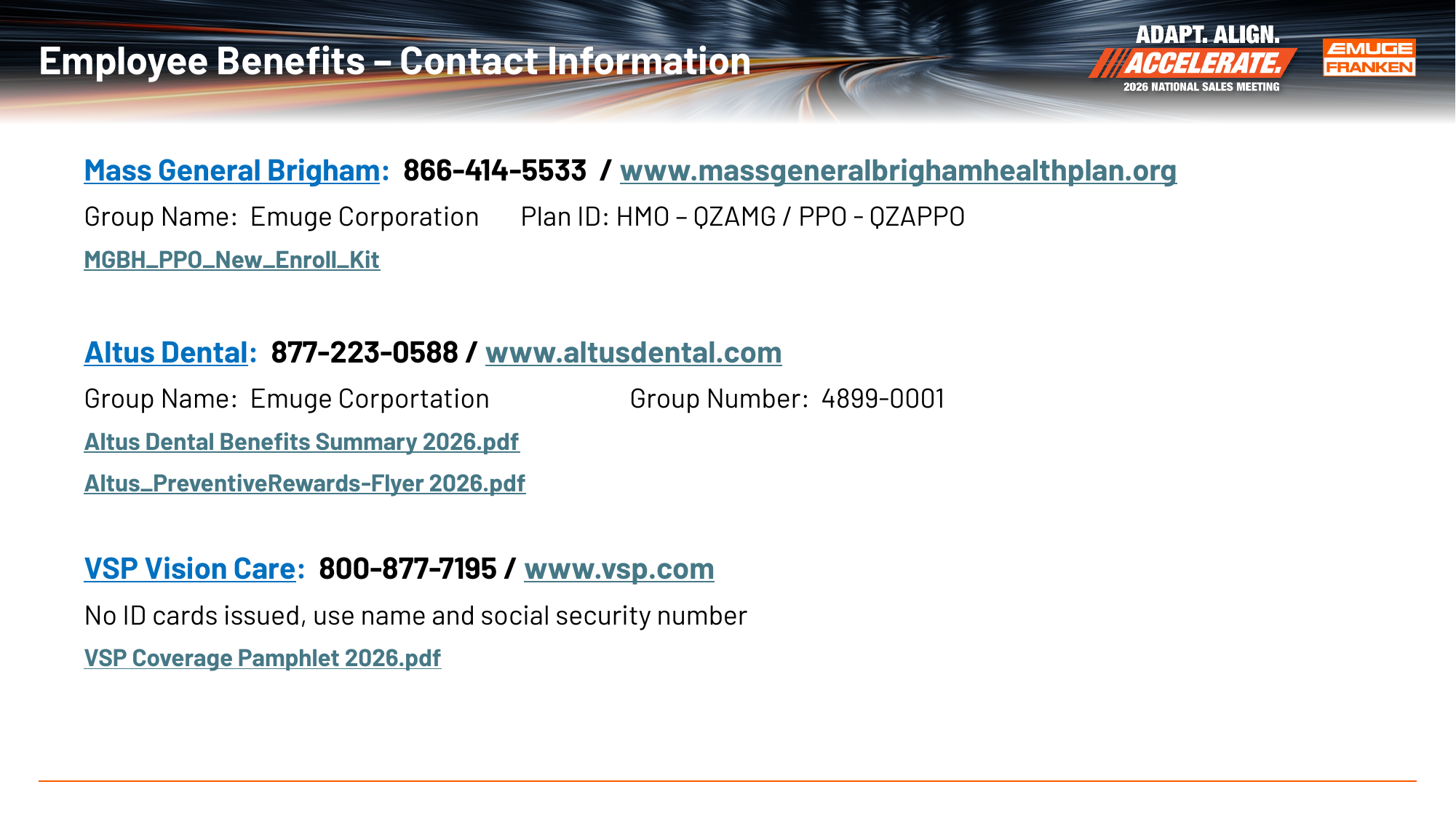

Employee Benefits – Contact Information
Mass General Brigham:  866-414-5533  / www.massgeneralbrighamhealthplan.org
Group Name:  Emuge Corporation	Plan ID: HMO – QZAMG / PPO - QZAPPO
MGBH_PPO_New_Enroll_Kit

Altus Dental:  877-223-0588 / www.altusdental.com
Group Name:  Emuge Corportation		Group Number:  4899-0001
Altus Dental Benefits Summary 2026.pdf
Altus_PreventiveRewards-Flyer 2026.pdf

VSP Vision Care:  800-877-7195 / www.vsp.com
No ID cards issued, use name and social security number
VSP Coverage Pamphlet 2026.pdf